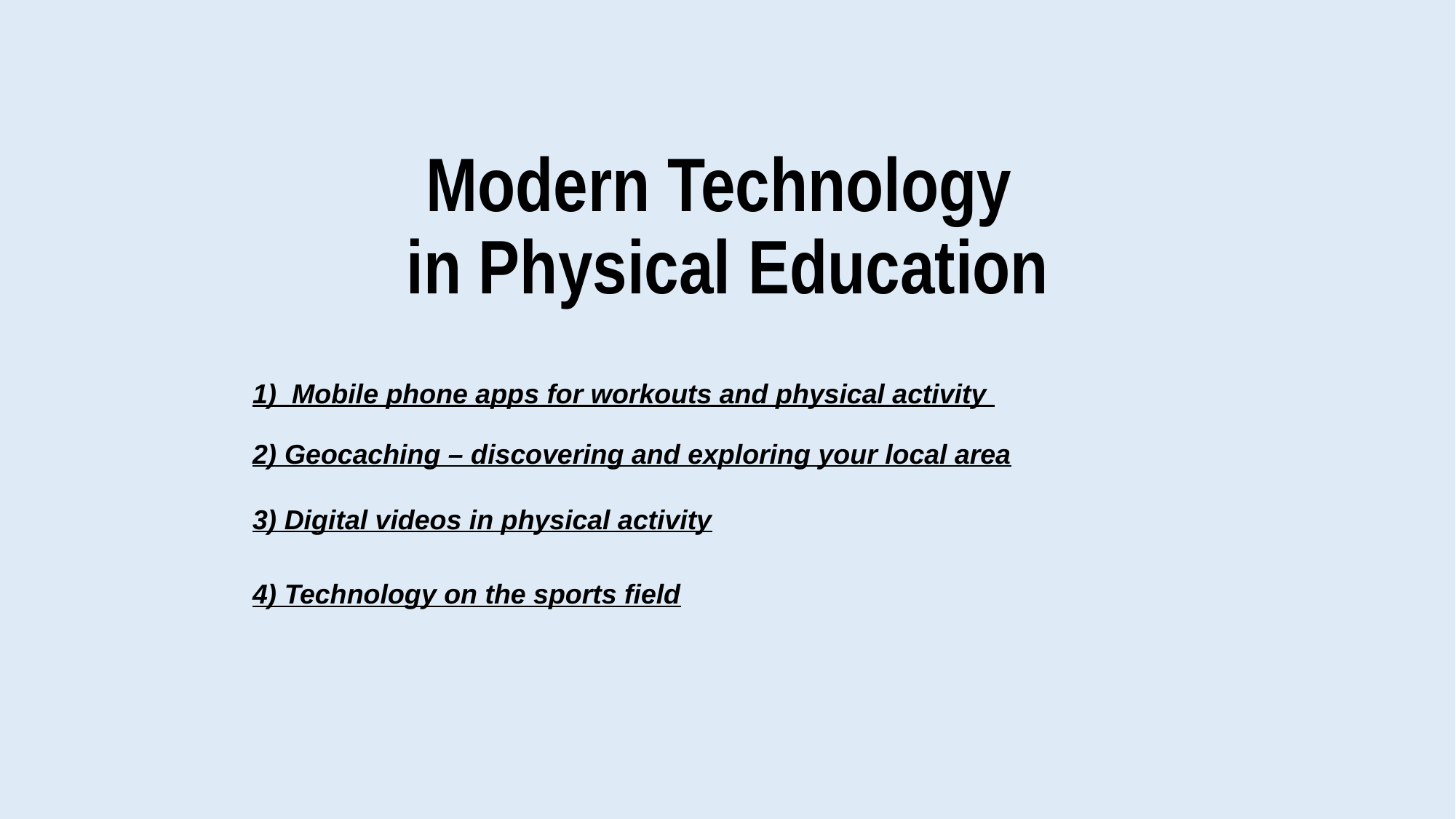

# Modern Technology in Physical Education
1)  Mobile phone apps for workouts and physical activity
2) Geocaching – discovering and exploring your local area

3) Digital videos in physical activity

4) Technology on the sports field